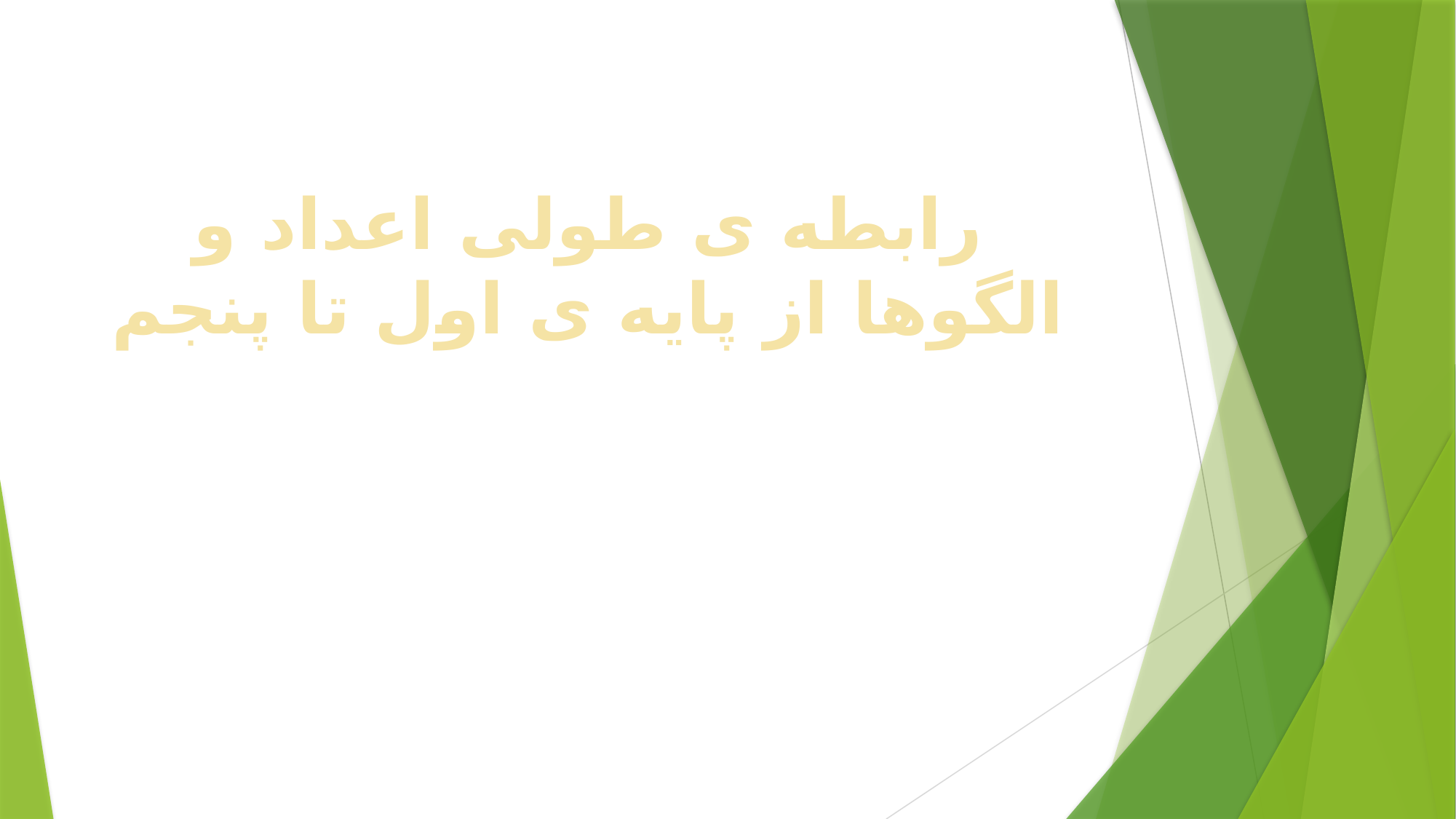

#
رابطه ی طولی اعداد و الگوها از پایه ی اول تا پنجم